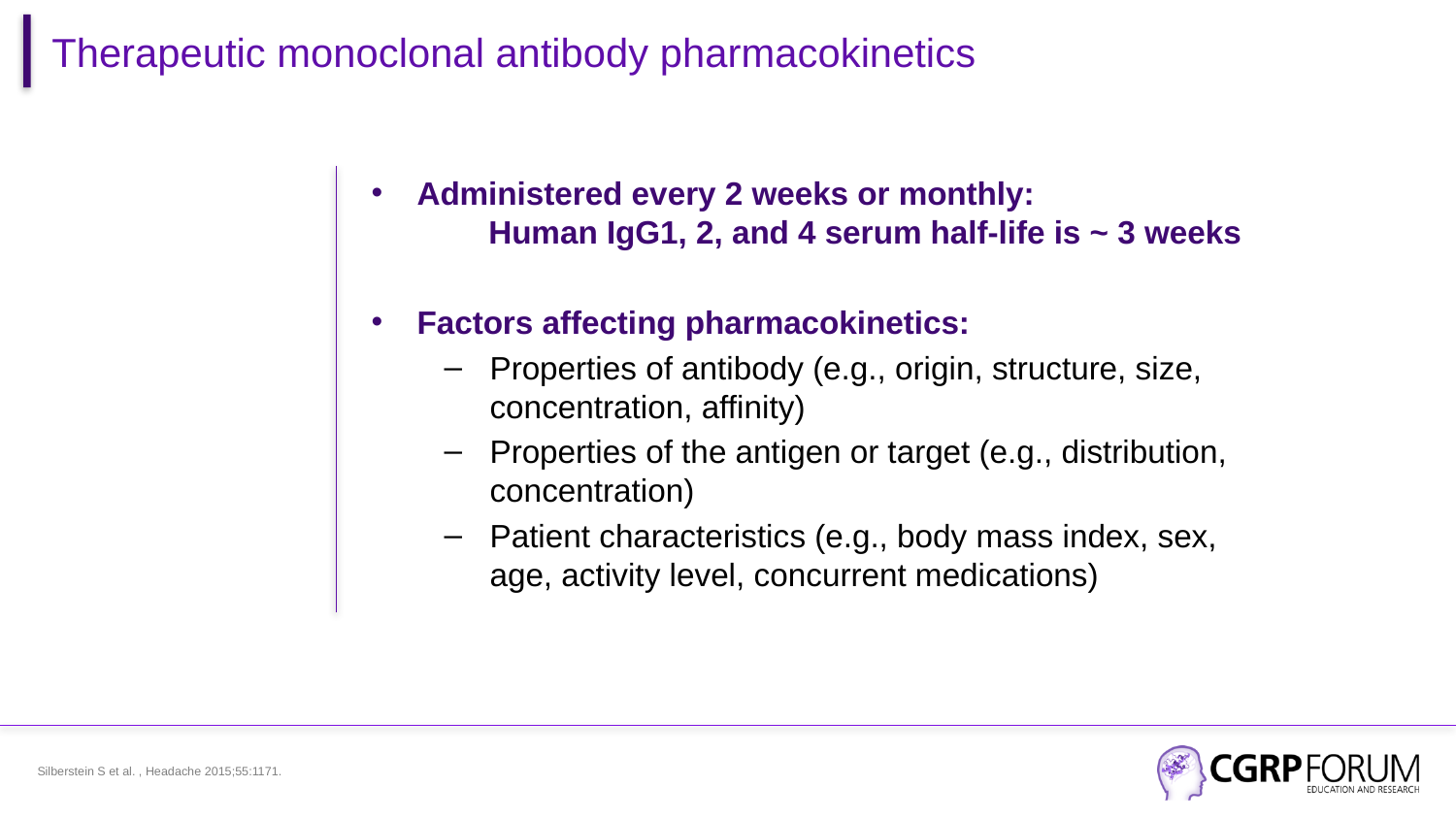

# Therapeutic monoclonal antibody pharmacokinetics
Administered every 2 weeks or monthly:                                  Human IgG1, 2, and 4 serum half-life is ~ 3 weeks

Factors affecting pharmacokinetics:
Properties of antibody (e.g., origin, structure, size, concentration, affinity)
Properties of the antigen or target (e.g., distribution, concentration)
Patient characteristics (e.g., body mass index, sex, age, activity level, concurrent medications)
Silberstein S et al. , Headache 2015;55:1171.